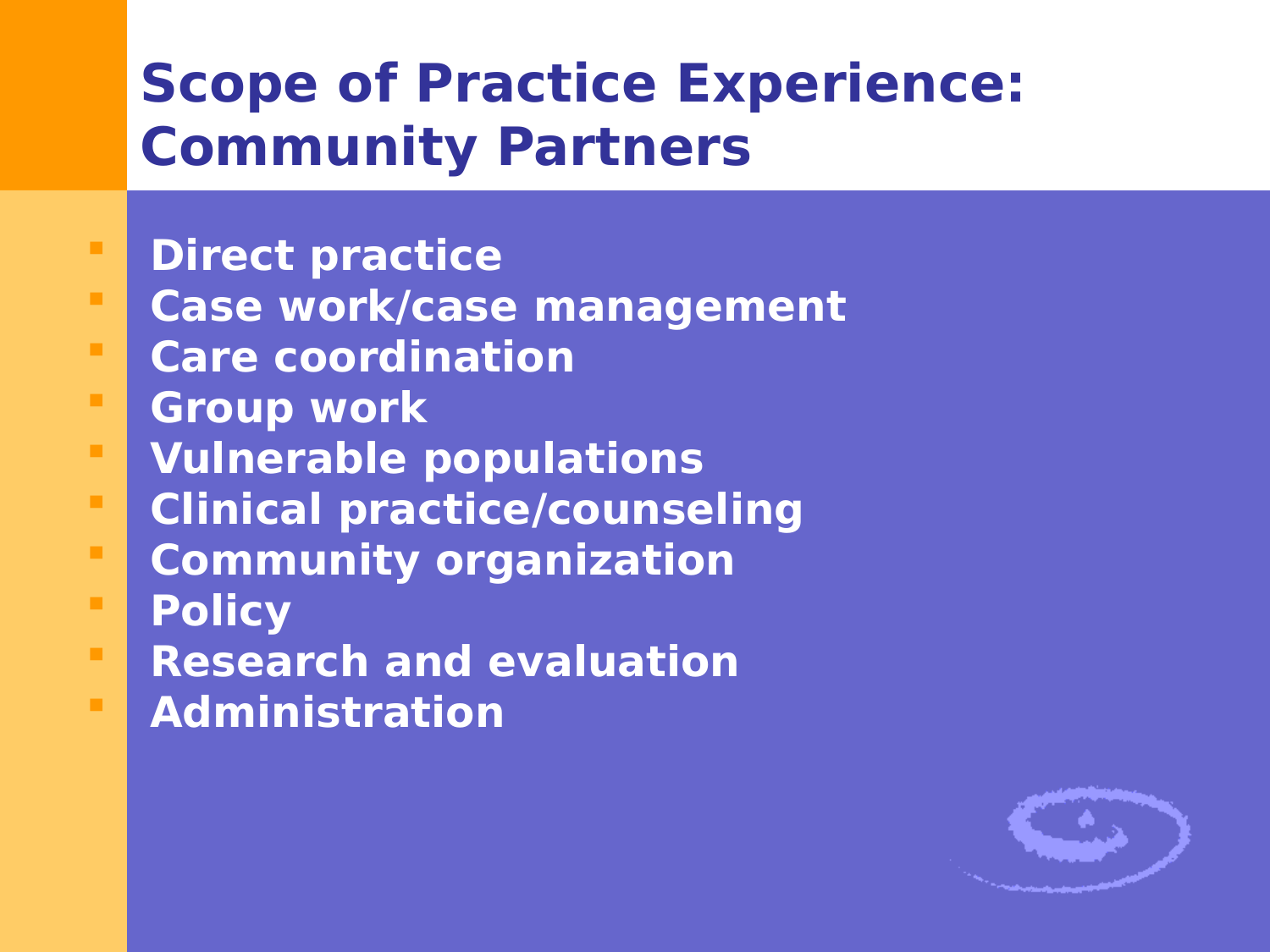

# Scope of Practice Experience: Community Partners
Direct practice
Case work/case management
Care coordination
Group work
Vulnerable populations
Clinical practice/counseling
Community organization
Policy
Research and evaluation
Administration